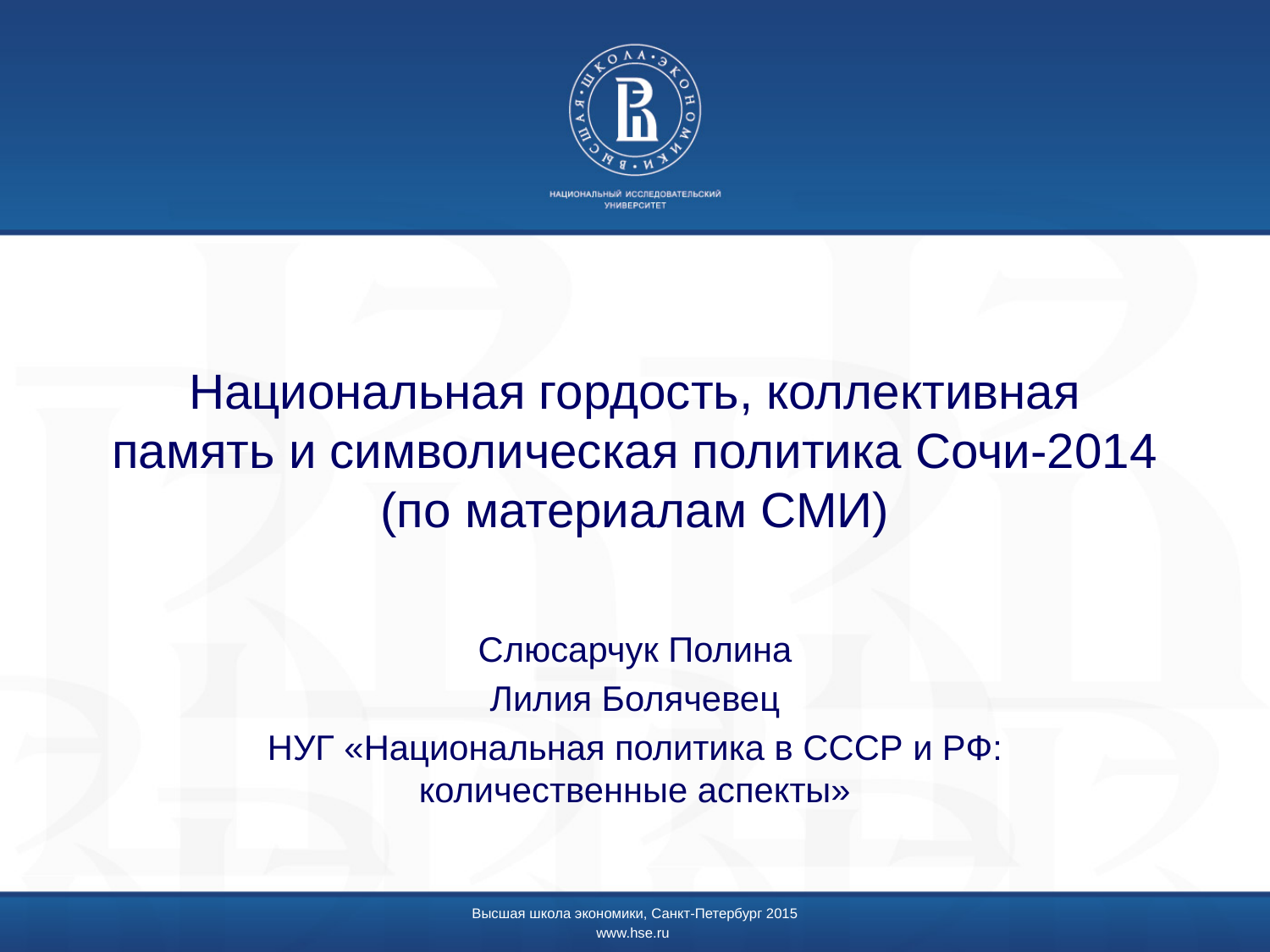

# Национальная гордость, коллективная память и символическая политика Сочи-2014 (по материалам СМИ)
Слюсарчук Полина
Лилия Болячевец
НУГ «Национальная политика в СССР и РФ: количественные аспекты»
Высшая школа экономики, Санкт-Петербург 2015
www.hse.ru